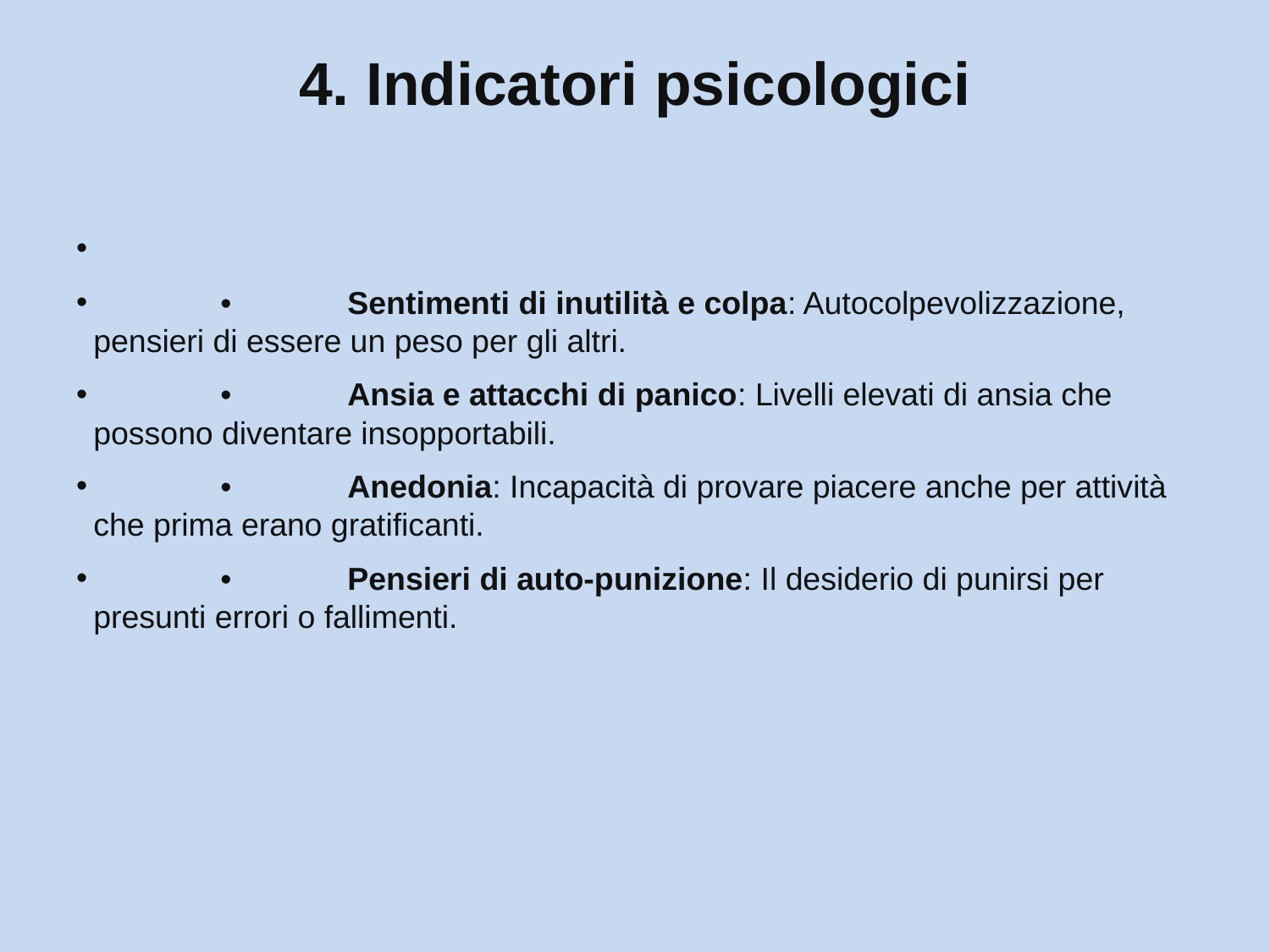

# 4. Indicatori psicologici

	•	Sentimenti di inutilità e colpa: Autocolpevolizzazione, pensieri di essere un peso per gli altri.
	•	Ansia e attacchi di panico: Livelli elevati di ansia che possono diventare insopportabili.
	•	Anedonia: Incapacità di provare piacere anche per attività che prima erano gratificanti.
	•	Pensieri di auto-punizione: Il desiderio di punirsi per presunti errori o fallimenti.